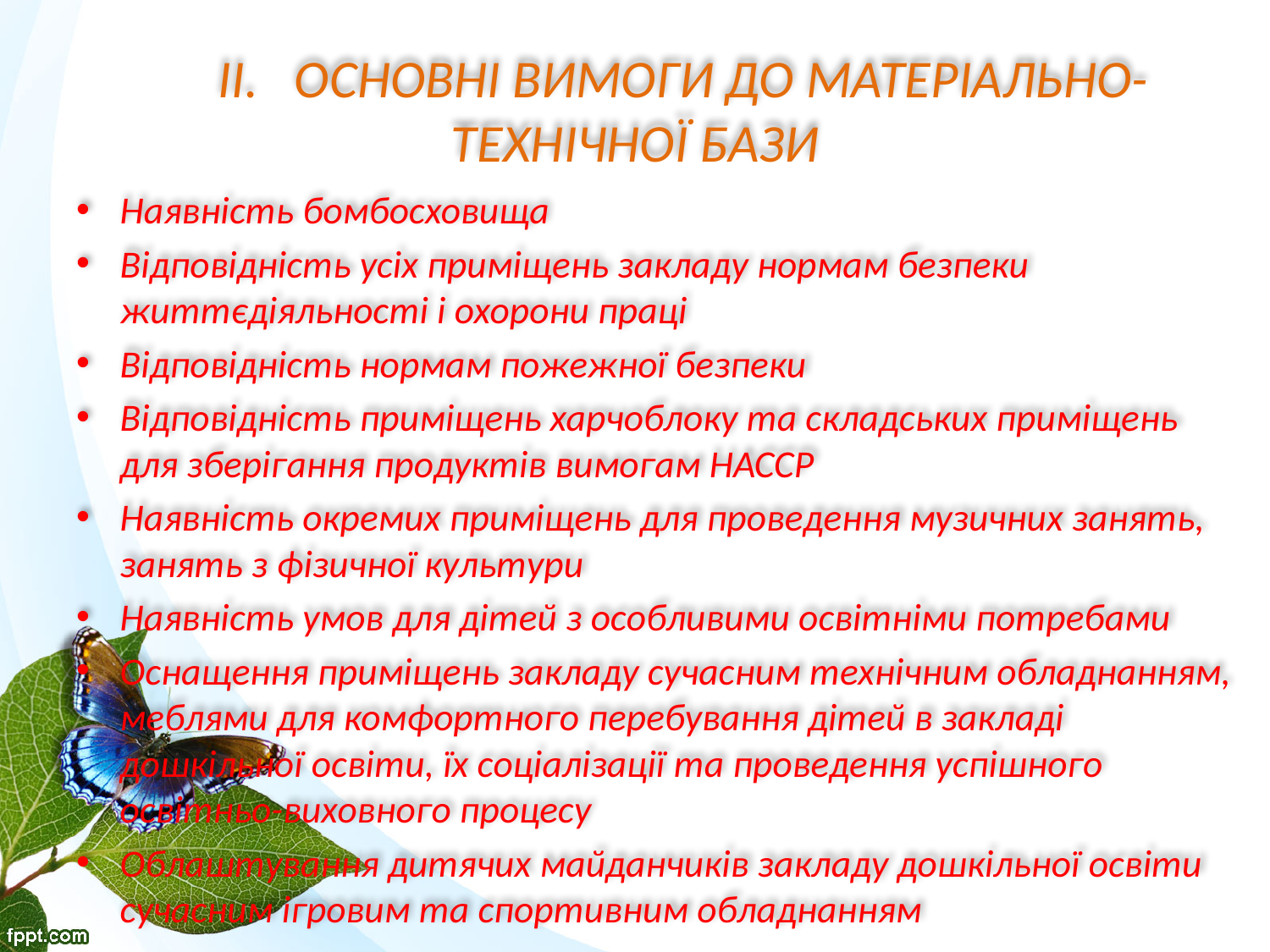

# ІІ.   ОСНОВНІ ВИМОГИ ДО МАТЕРІАЛЬНО-ТЕХНІЧНОЇ БАЗИ
Наявність бомбосховища
Відповідність усіх приміщень закладу нормам безпеки життєдіяльності і охорони праці
Відповідність нормам пожежної безпеки
Відповідність приміщень харчоблоку та складських приміщень для зберігання продуктів вимогам НАССР
Наявність окремих приміщень для проведення музичних занять, занять з фізичної культури
Наявність умов для дітей з особливими освітніми потребами
Оснащення приміщень закладу сучасним технічним обладнанням, меблями для комфортного перебування дітей в закладі дошкільної освіти, їх соціалізації та проведення успішного освітньо-виховного процесу
Облаштування дитячих майданчиків закладу дошкільної освіти  сучасним ігровим та спортивним обладнанням